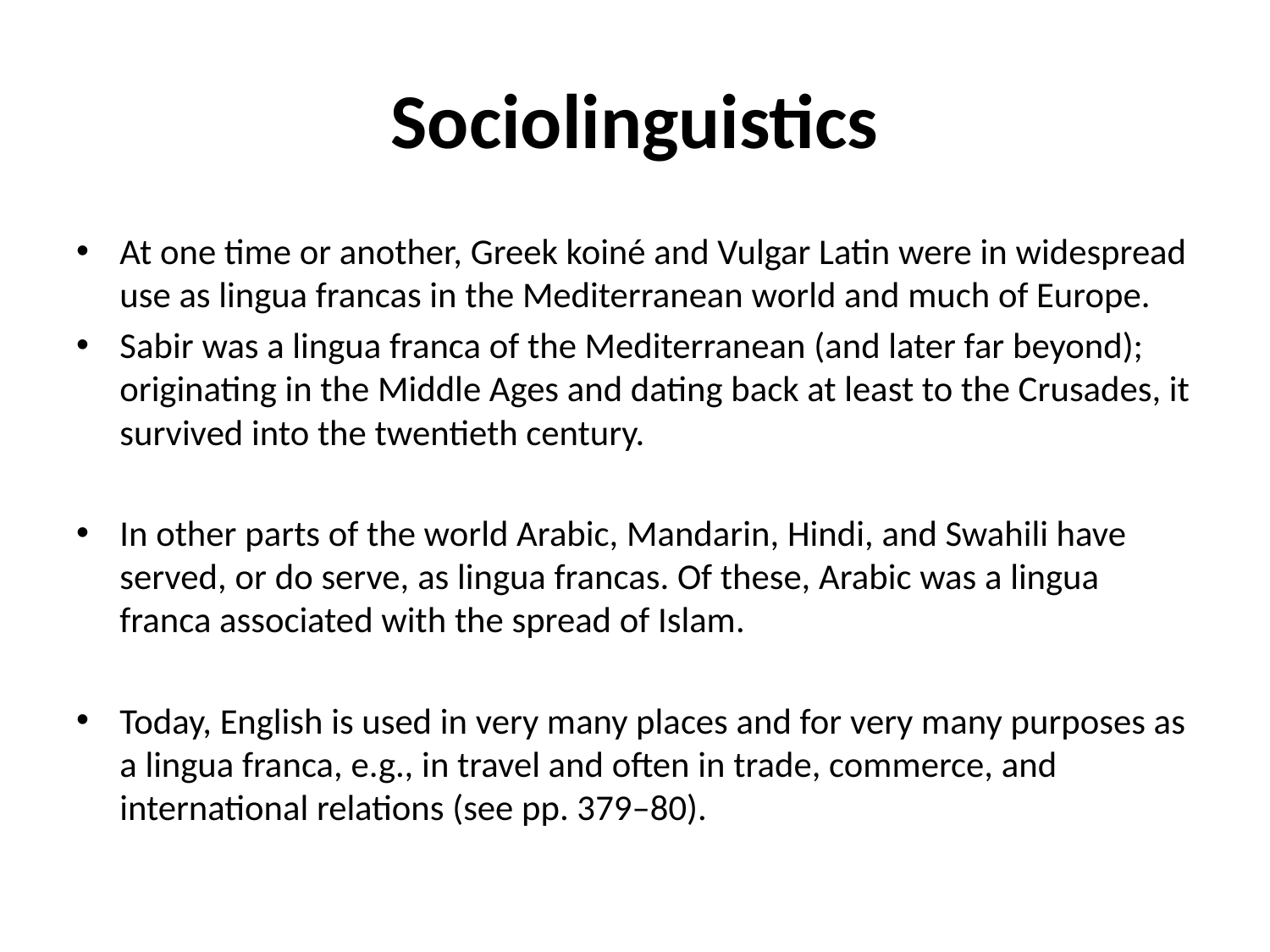

# Sociolinguistics
At one time or another, Greek koiné and Vulgar Latin were in widespread use as lingua francas in the Mediterranean world and much of Europe.
Sabir was a lingua franca of the Mediterranean (and later far beyond); originating in the Middle Ages and dating back at least to the Crusades, it survived into the twentieth century.

In other parts of the world Arabic, Mandarin, Hindi, and Swahili have served, or do serve, as lingua francas. Of these, Arabic was a lingua franca associated with the spread of Islam.

Today, English is used in very many places and for very many purposes as a lingua franca, e.g., in travel and often in trade, commerce, and international relations (see pp. 379–80).